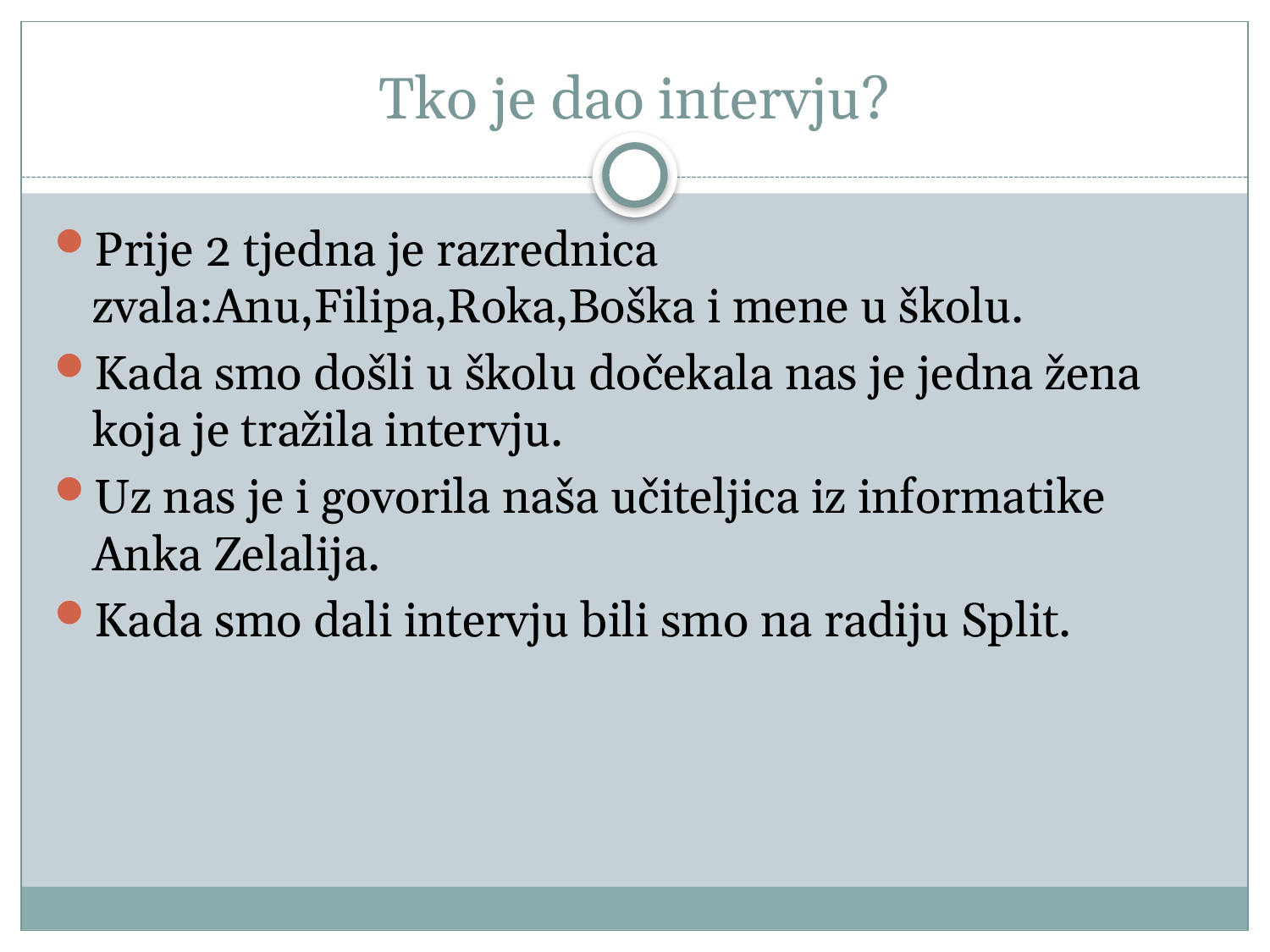

# Tko je dao intervju?
Prije 2 tjedna je razrednica zvala:Anu,Filipa,Roka,Boška i mene u školu.
Kada smo došli u školu dočekala nas je jedna žena koja je tražila intervju.
Uz nas je i govorila naša učiteljica iz informatike Anka Zelalija.
Kada smo dali intervju bili smo na radiju Split.